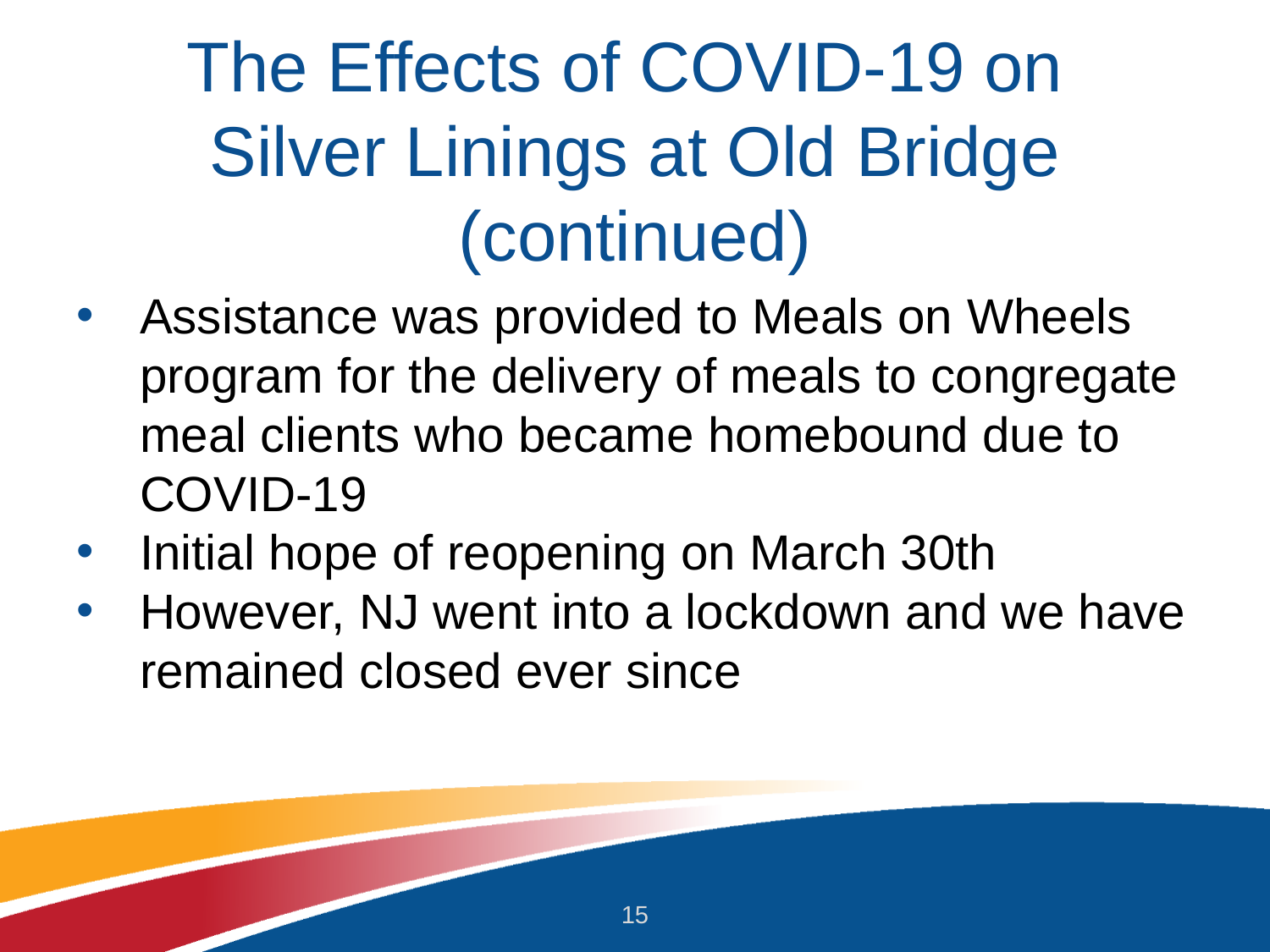

# The Effects of COVID-19 on
Silver Linings at Old Bridge (continued)
Assistance was provided to Meals on Wheels program for the delivery of meals to congregate meal clients who became homebound due to COVID-19
Initial hope of reopening on March 30th
However, NJ went into a lockdown and we have remained closed ever since